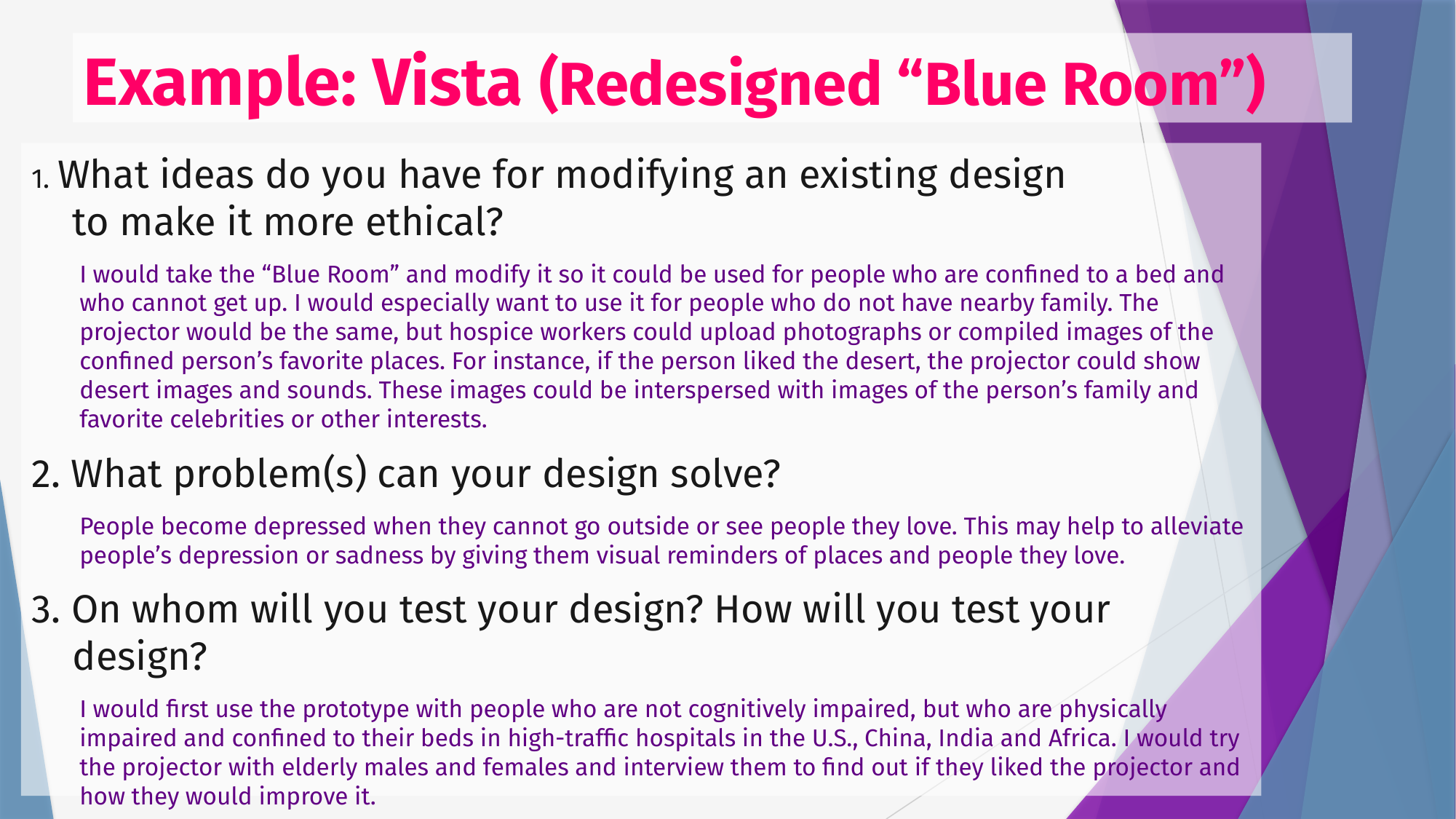

# Example: Vista (Redesigned “Blue Room”)
1. What ideas do you have for modifying an existing design
to make it more ethical?
I would take the “Blue Room” and modify it so it could be used for people who are confined to a bed and who cannot get up. I would especially want to use it for people who do not have nearby family. The projector would be the same, but hospice workers could upload photographs or compiled images of the confined person’s favorite places. For instance, if the person liked the desert, the projector could show desert images and sounds. These images could be interspersed with images of the person’s family and favorite celebrities or other interests.
2. What problem(s) can your design solve?
People become depressed when they cannot go outside or see people they love. This may help to alleviate people’s depression or sadness by giving them visual reminders of places and people they love.
3. On whom will you test your design? How will you test your design?
I would first use the prototype with people who are not cognitively impaired, but who are physically impaired and confined to their beds in high-traffic hospitals in the U.S., China, India and Africa. I would try the projector with elderly males and females and interview them to find out if they liked the projector and how they would improve it.